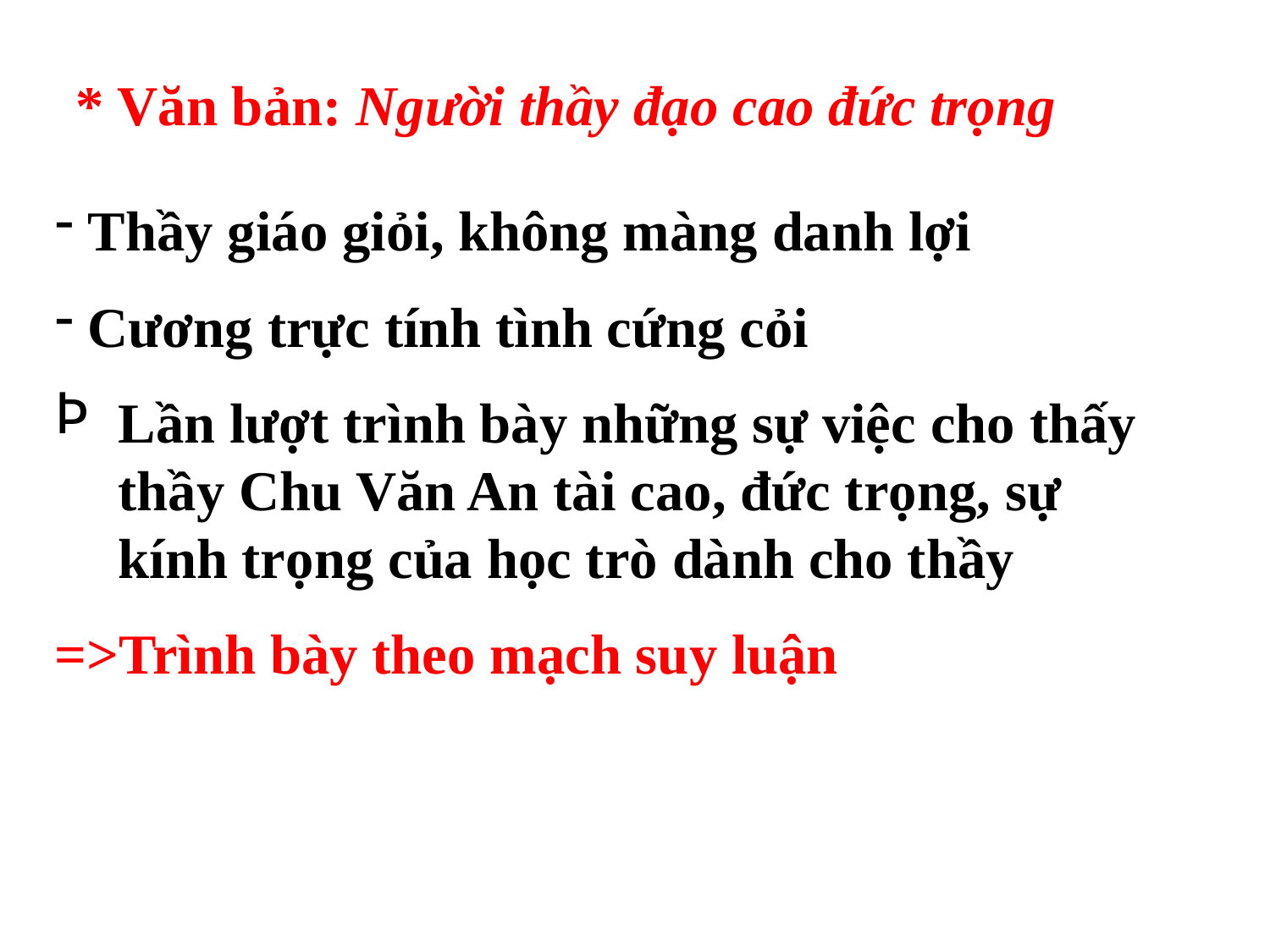

* Văn bản: Người thầy đạo cao đức trọng
 Thầy giáo giỏi, không màng danh lợi
 Cương trực tính tình cứng cỏi
Lần lượt trình bày những sự việc cho thấy thầy Chu Văn An tài cao, đức trọng, sự kính trọng của học trò dành cho thầy
=>Trình bày theo mạch suy luận